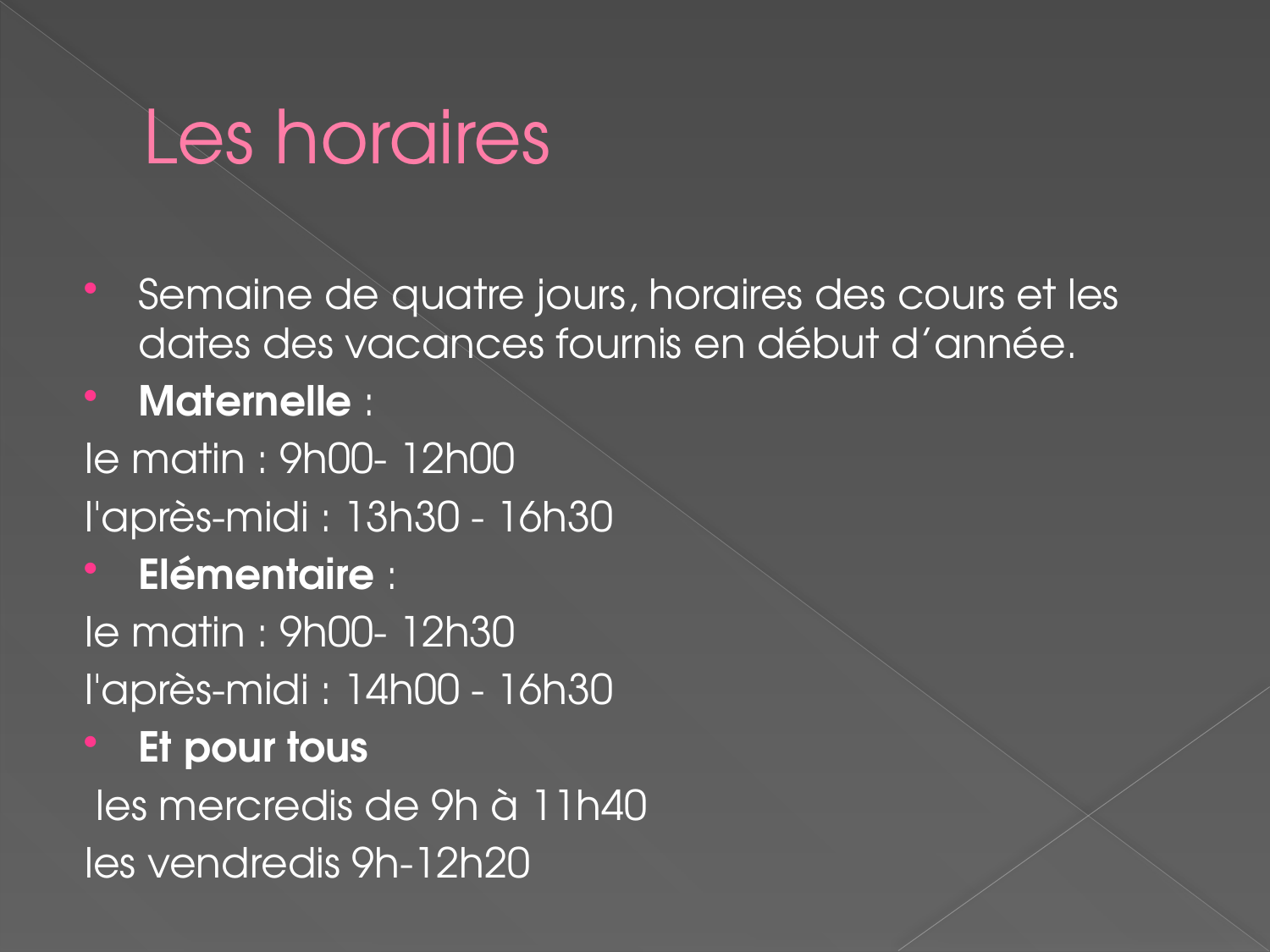

# Les horaires
Semaine de quatre jours, horaires des cours et les dates des vacances fournis en début d’année.
Maternelle :
le matin : 9h00- 12h00
l'après-midi : 13h30 - 16h30
Elémentaire :
le matin : 9h00- 12h30
l'après-midi : 14h00 - 16h30
Et pour tous
 les mercredis de 9h à 11h40
les vendredis 9h-12h20